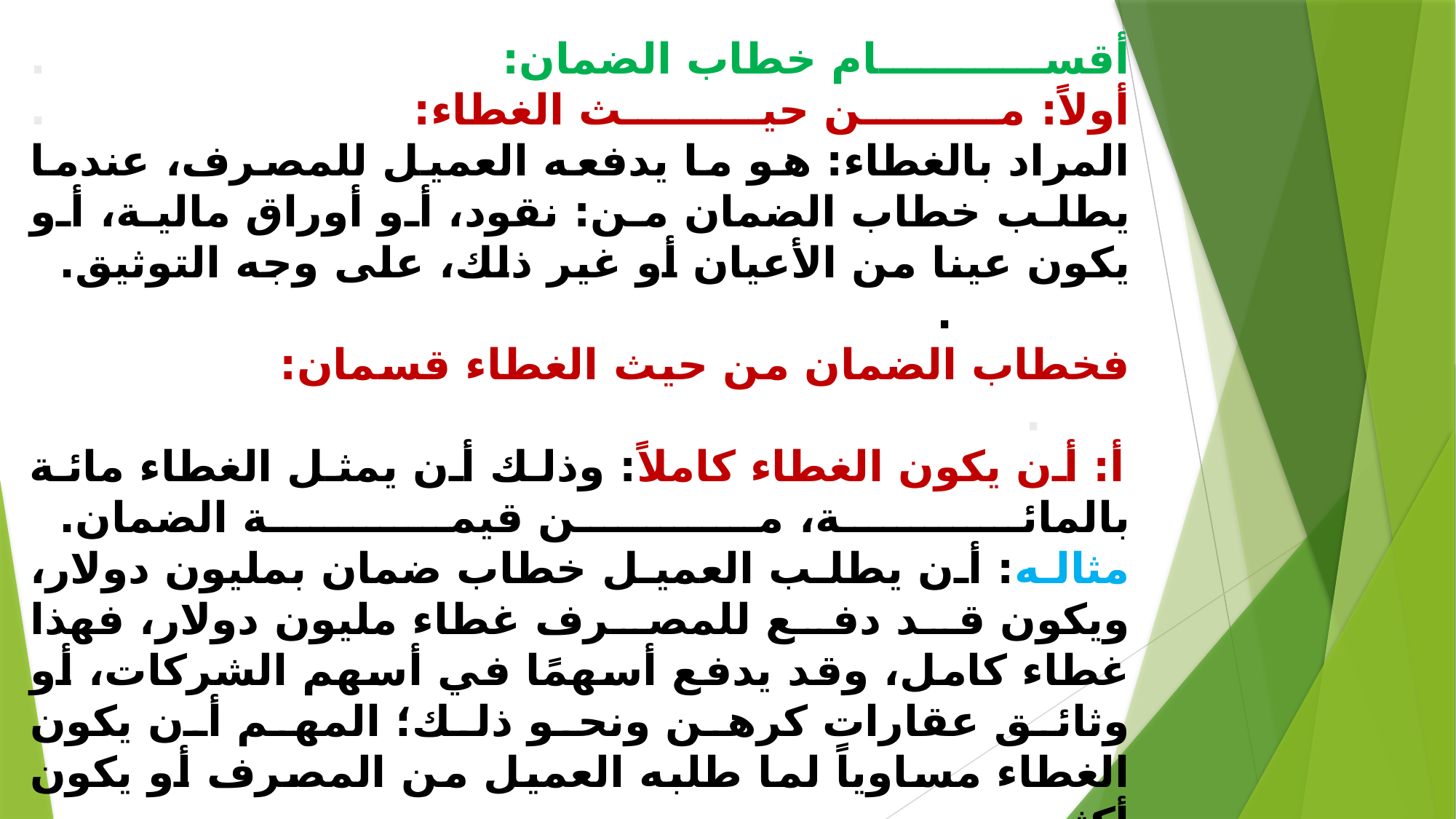

# أقسام خطاب الضمان:                               . أولاً: من حيث الغطاء:                         . المراد بالغطاء: هو ما يدفعه العميل للمصرف، عندما يطلب خطاب الضمان من: نقود، أو أوراق مالية، أو يكون عينا من الأعيان أو غير ذلك، على وجه التوثيق.               . فخطاب الضمان من حيث الغطاء قسمان:                        . أ: أن يكون الغطاء كاملاً: وذلك أن يمثل الغطاء مائة بالمائة، من قيمة الضمان. مثاله: أن يطلب العميل خطاب ضمان بمليون دولار، ويكون قد دفع للمصرف غطاء مليون دولار، فهذا غطاء كامل، وقد يدفع أسهمًا في أسهم الشركات، أو وثائق عقارات كرهن ونحو ذلك؛ المهم أن يكون الغطاء مساوياً لما طلبه العميل من المصرف أو يكون أكثر        . 2: أن يكون الغطاء جزئياً: وهو غطاء لبعض قيمة الضمان.                 . مثاله: أن يطلب العميل من المصرف مائة ألف دولار، ويعطي المصرف خمسين ألف دولار، أو أسهماً بقيمة خمسين ألف دولار.                                 . - ويودع مبلغ الغطاء الكلي أو الجزئي فى حساب خاص يسمى: "احتياطى خطاب الضمان"، ولا يحق للعميل أن يتصرف فيه حتى ينتهي التزام البنك الناشئ عن خطاب الضمان.